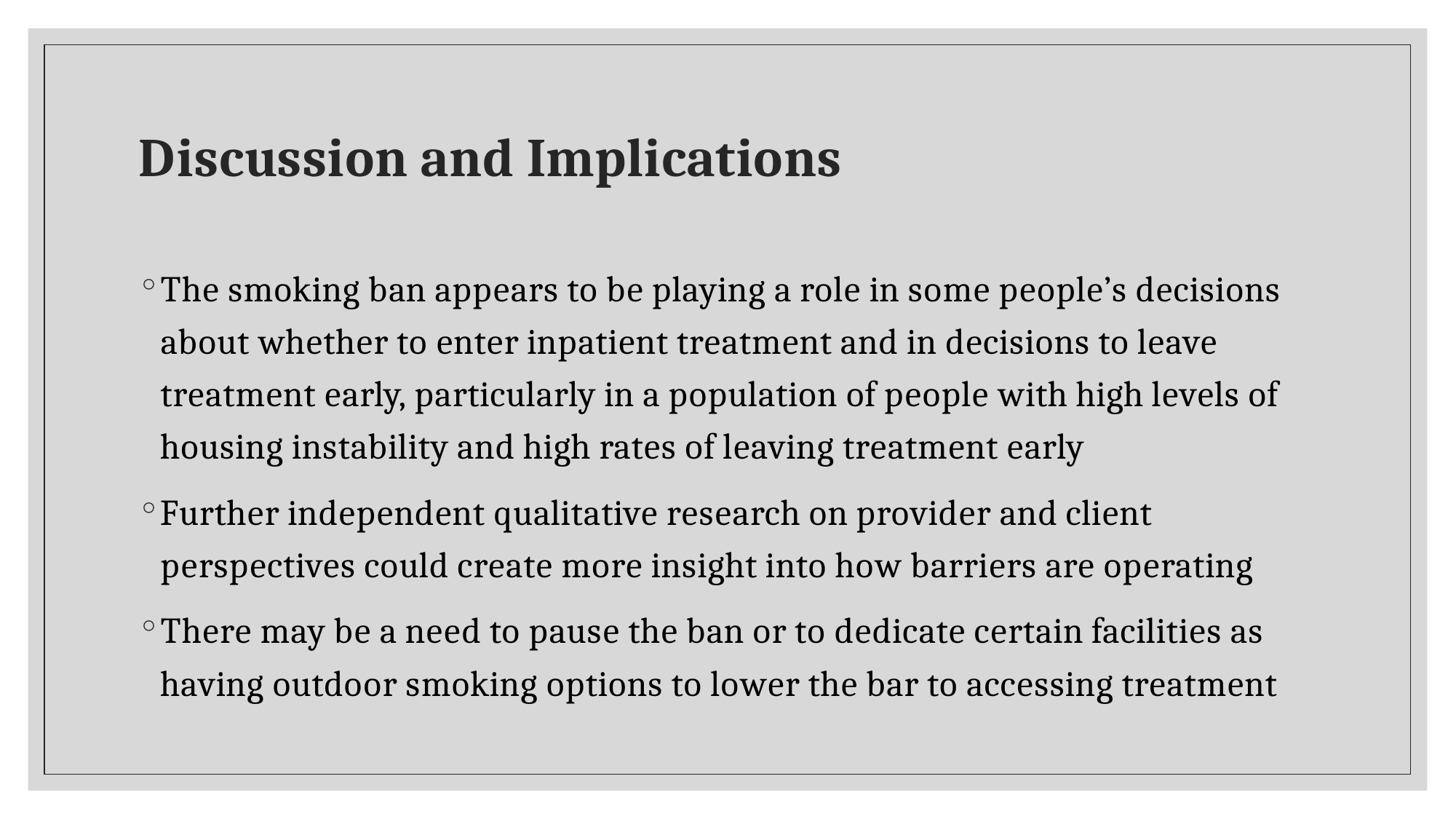

# Discussion and Implications
The smoking ban appears to be playing a role in some people’s decisions about whether to enter inpatient treatment and in decisions to leave treatment early, particularly in a population of people with high levels of  housing instability and high rates of leaving treatment early
Further independent qualitative research on provider and client perspectives could create more insight into how barriers are operating
There may be a need to pause the ban or to dedicate certain facilities as having outdoor smoking options to lower the bar to accessing treatment